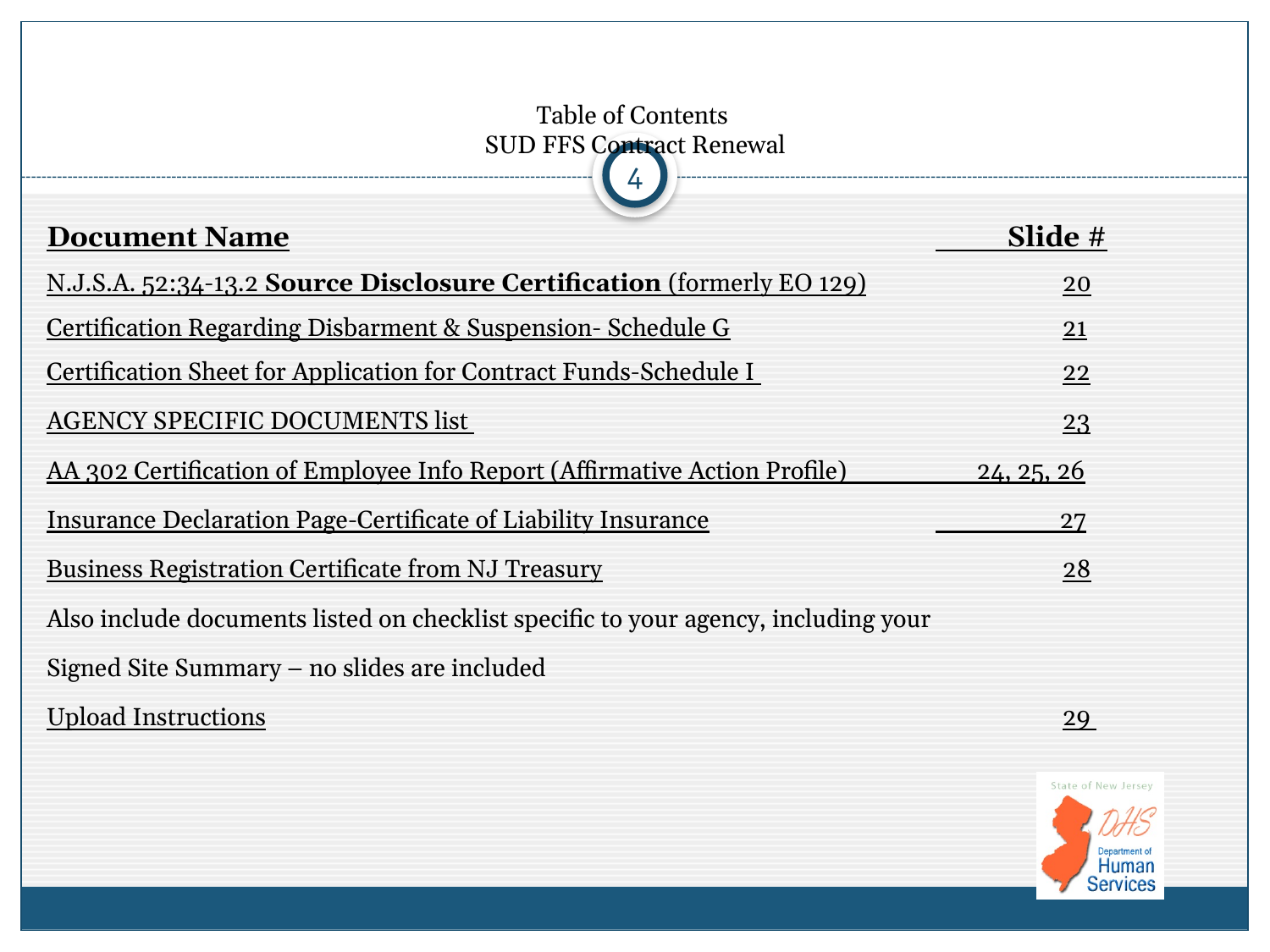

# Table of Contents SUD FFS Contract Renewal
4
Document Name						          Slide #
N.J.S.A. 52:34-13.2 Source Disclosure Certification (formerly EO 129)		20
Certification Regarding Disbarment & Suspension- Schedule G			21
Certification Sheet for Application for Contract Funds-Schedule I 			22
AGENCY SPECIFIC DOCUMENTS list 					23
AA 302 Certification of Employee Info Report (Affirmative Action Profile)                      24, 25, 26
Insurance Declaration Page-Certificate of Liability Insurance		                     27
Business Registration Certificate from NJ Treasury				28
Also include documents listed on checklist specific to your agency, including your
Signed Site Summary – no slides are included
Upload Instructions							29